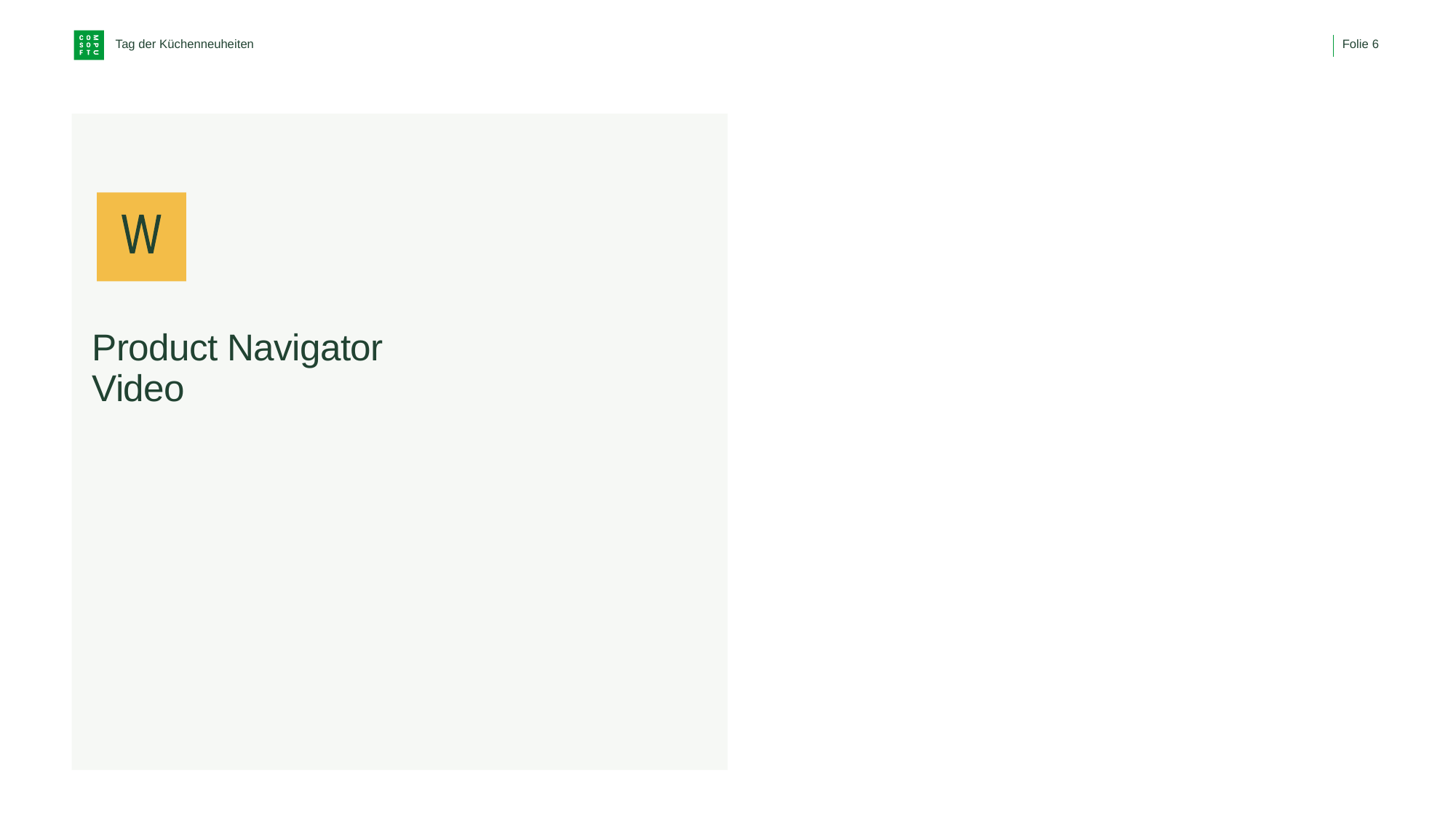

Folie 6
Tag der Küchenneuheiten

Product Navigator
Video
Video